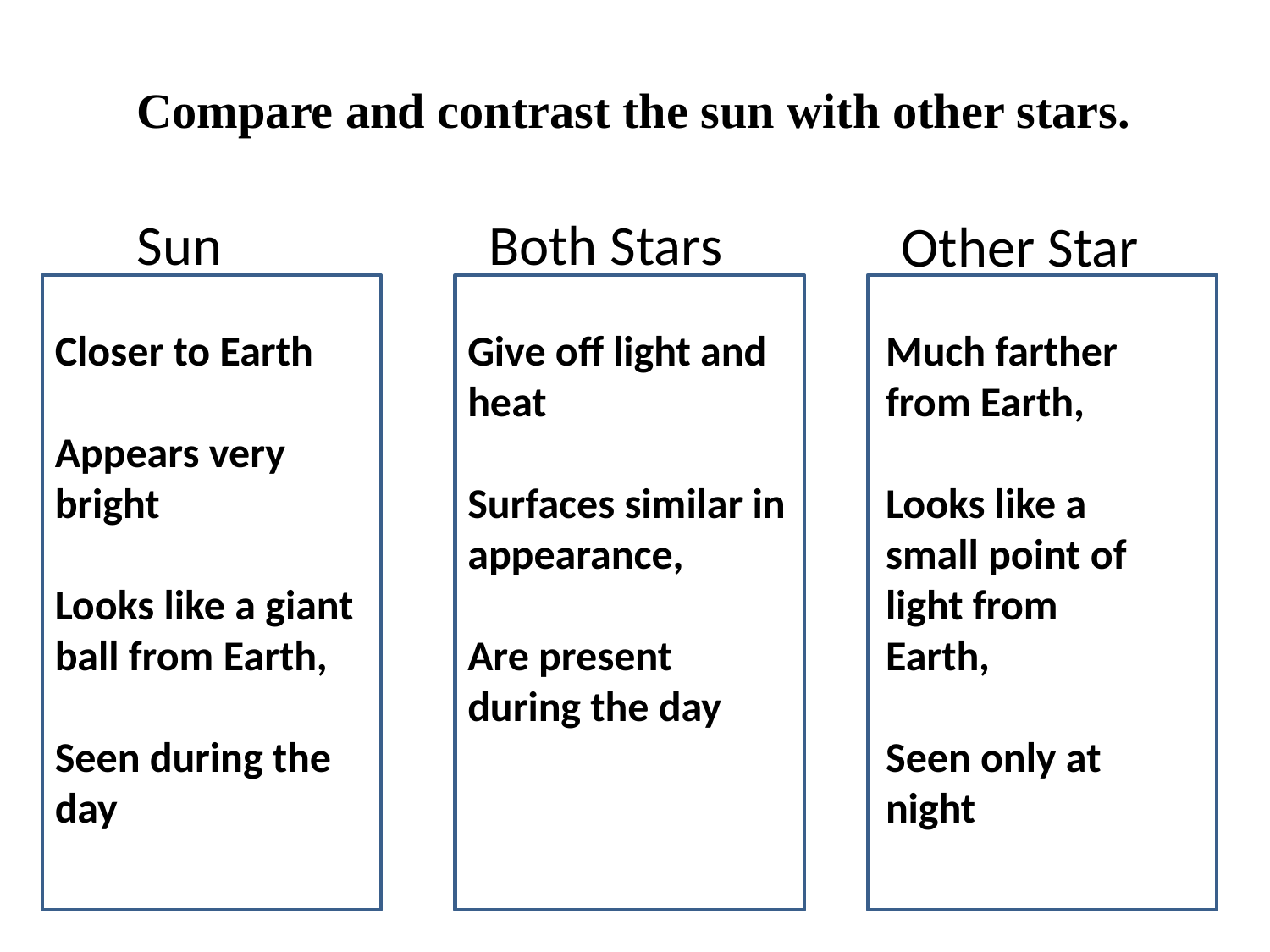

Compare and contrast the sun with other stars.
Sun
Both Stars
Other Star
CcC====

Closer to Earth

Appears very bright

Looks like a giant ball from Earth,

Seen during the day

Give off light and heat

Surfaces similar in appearance,

Are present during the day

Much farther from Earth,

Looks like a small point of light from Earth,

Seen only at night